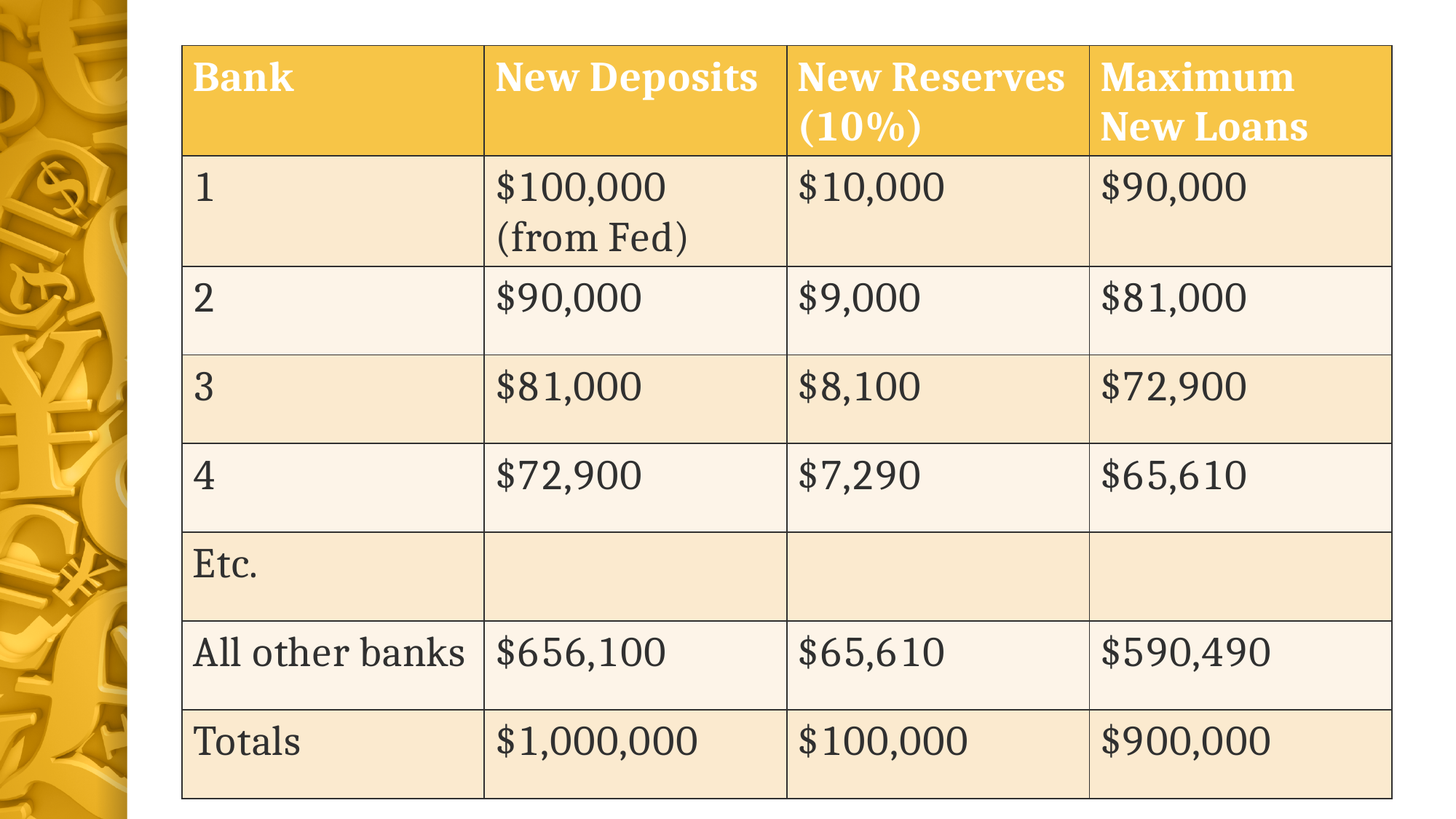

| Bank | New Deposits | New Reserves (10%) | Maximum New Loans |
| --- | --- | --- | --- |
| 1 | $100,000 (from Fed) | $10,000 | $90,000 |
| 2 | $90,000 | $9,000 | $81,000 |
| 3 | $81,000 | $8,100 | $72,900 |
| 4 | $72,900 | $7,290 | $65,610 |
| Etc. |  |  |  |
| All other banks | $656,100 | $65,610 | $590,490 |
| Totals | $1,000,000 | $100,000 | $900,000 |